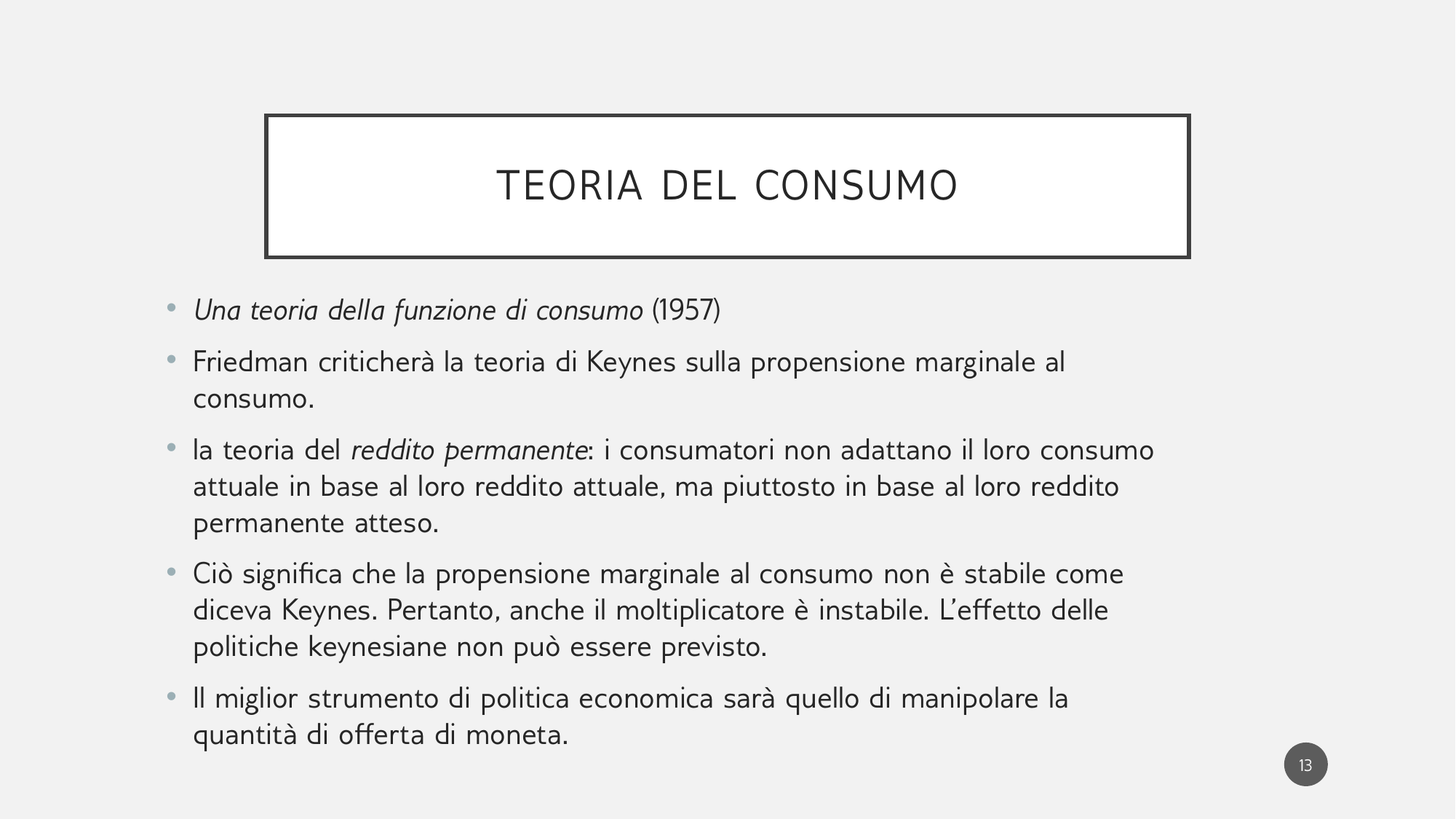

# Teoria del consumo
Una teoria della funzione di consumo (1957)
Friedman criticherà la teoria di Keynes sulla propensione marginale al consumo.
la teoria del reddito permanente: i consumatori non adattano il loro consumo attuale in base al loro reddito attuale, ma piuttosto in base al loro reddito permanente atteso.
Ciò significa che la propensione marginale al consumo non è stabile come diceva Keynes. Pertanto, anche il moltiplicatore è instabile. L’effetto delle politiche keynesiane non può essere previsto.
Il miglior strumento di politica economica sarà quello di manipolare la quantità di offerta di moneta.
13